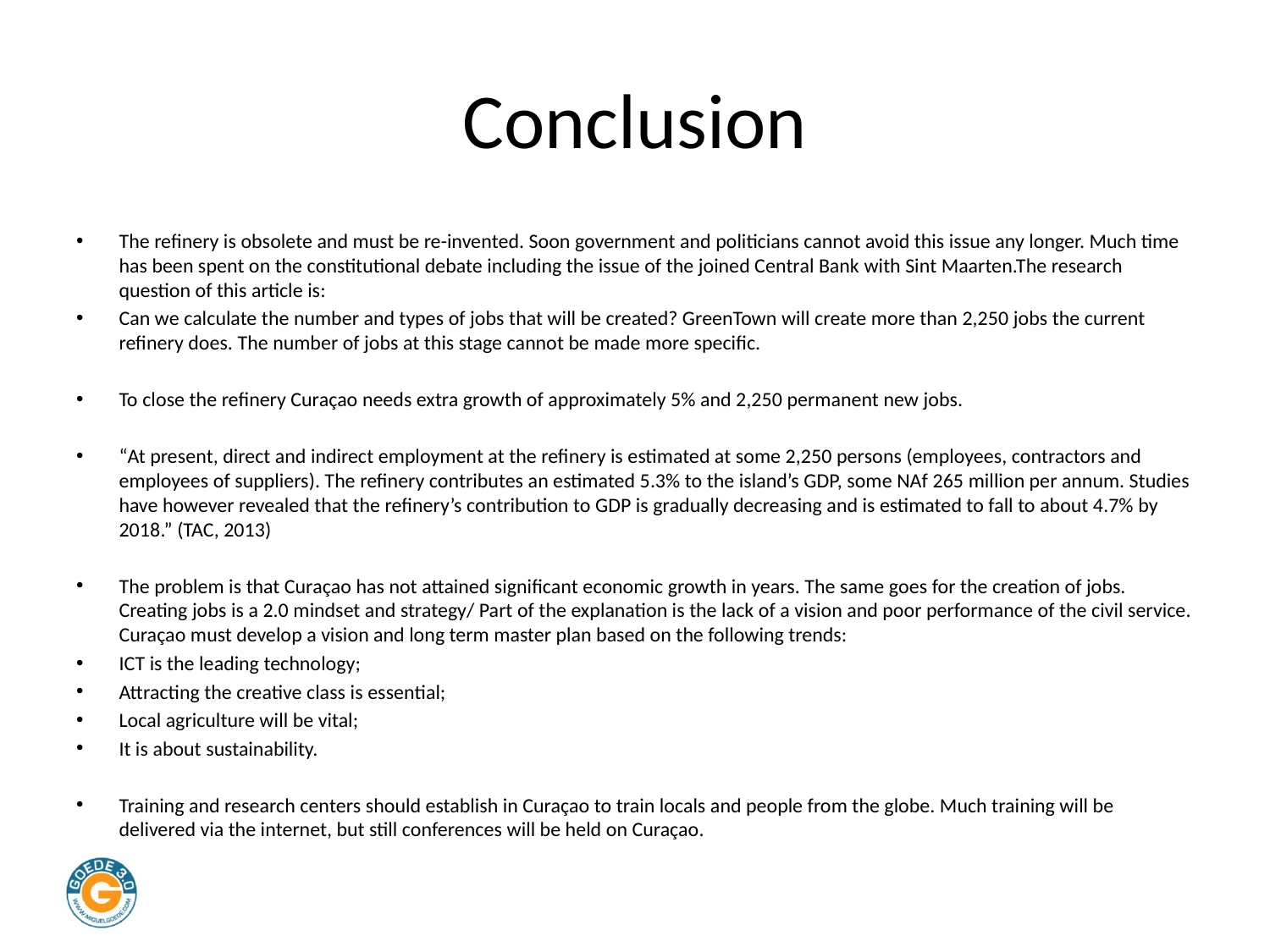

# Conclusion
The refinery is obsolete and must be re-invented. Soon government and politicians cannot avoid this issue any longer. Much time has been spent on the constitutional debate including the issue of the joined Central Bank with Sint Maarten.The research question of this article is:
Can we calculate the number and types of jobs that will be created? GreenTown will create more than 2,250 jobs the current refinery does. The number of jobs at this stage cannot be made more specific.

To close the refinery Curaçao needs extra growth of approximately 5% and 2,250 permanent new jobs.

“At present, direct and indirect employment at the refinery is estimated at some 2,250 persons (employees, contractors and employees of suppliers). The refinery contributes an estimated 5.3% to the island’s GDP, some NAf 265 million per annum. Studies have however revealed that the refinery’s contribution to GDP is gradually decreasing and is estimated to fall to about 4.7% by 2018.” (TAC, 2013)

The problem is that Curaçao has not attained significant economic growth in years. The same goes for the creation of jobs.  Creating jobs is a 2.0 mindset and strategy/ Part of the explanation is the lack of a vision and poor performance of the civil service. Curaçao must develop a vision and long term master plan based on the following trends:
ICT is the leading technology;
Attracting the creative class is essential;
Local agriculture will be vital;
It is about sustainability.

Training and research centers should establish in Curaçao to train locals and people from the globe. Much training will be delivered via the internet, but still conferences will be held on Curaçao.